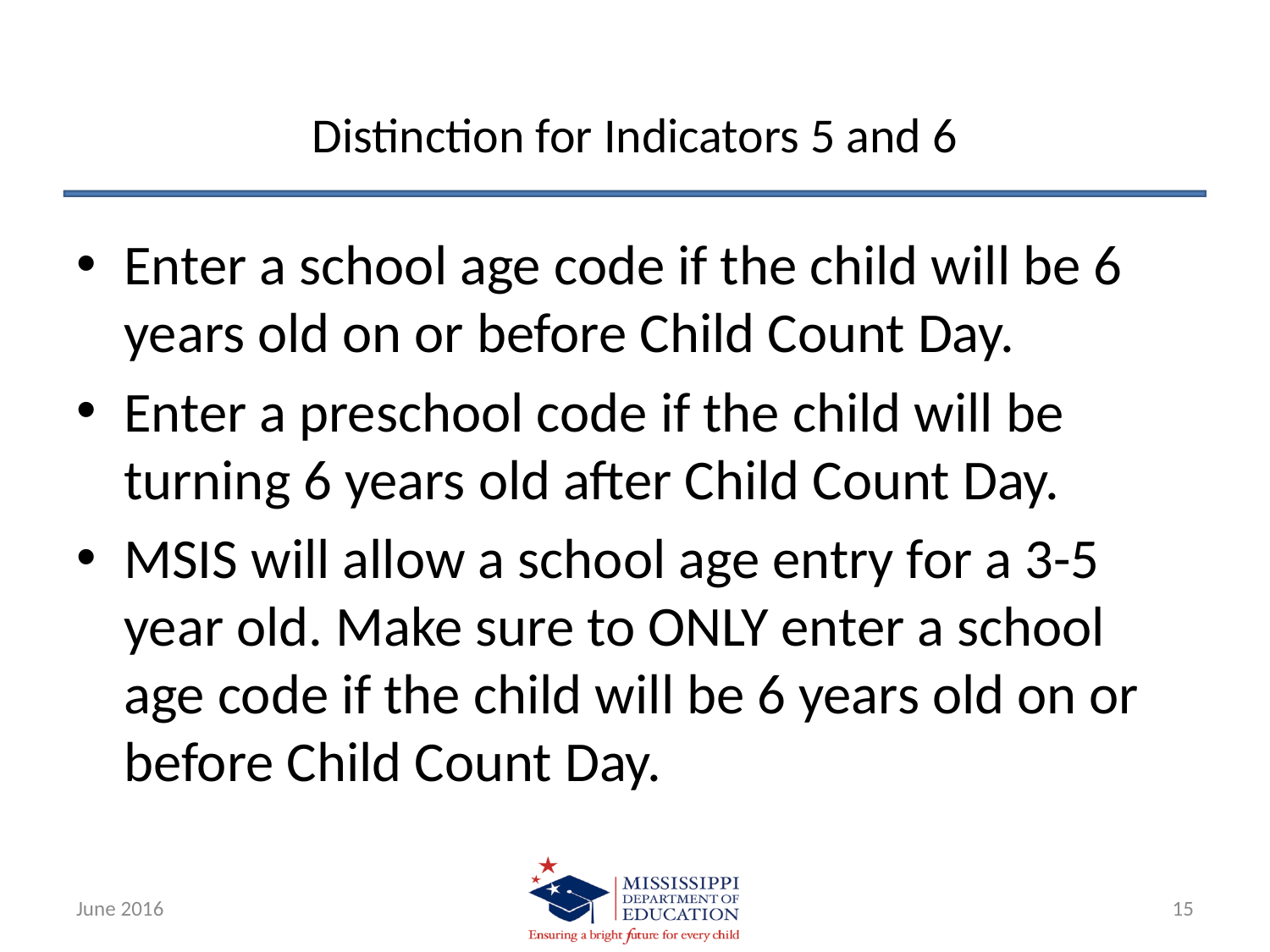

# Distinction for Indicators 5 and 6
Enter a school age code if the child will be 6 years old on or before Child Count Day.
Enter a preschool code if the child will be turning 6 years old after Child Count Day.
MSIS will allow a school age entry for a 3-5 year old. Make sure to ONLY enter a school age code if the child will be 6 years old on or before Child Count Day.

June 2016
15